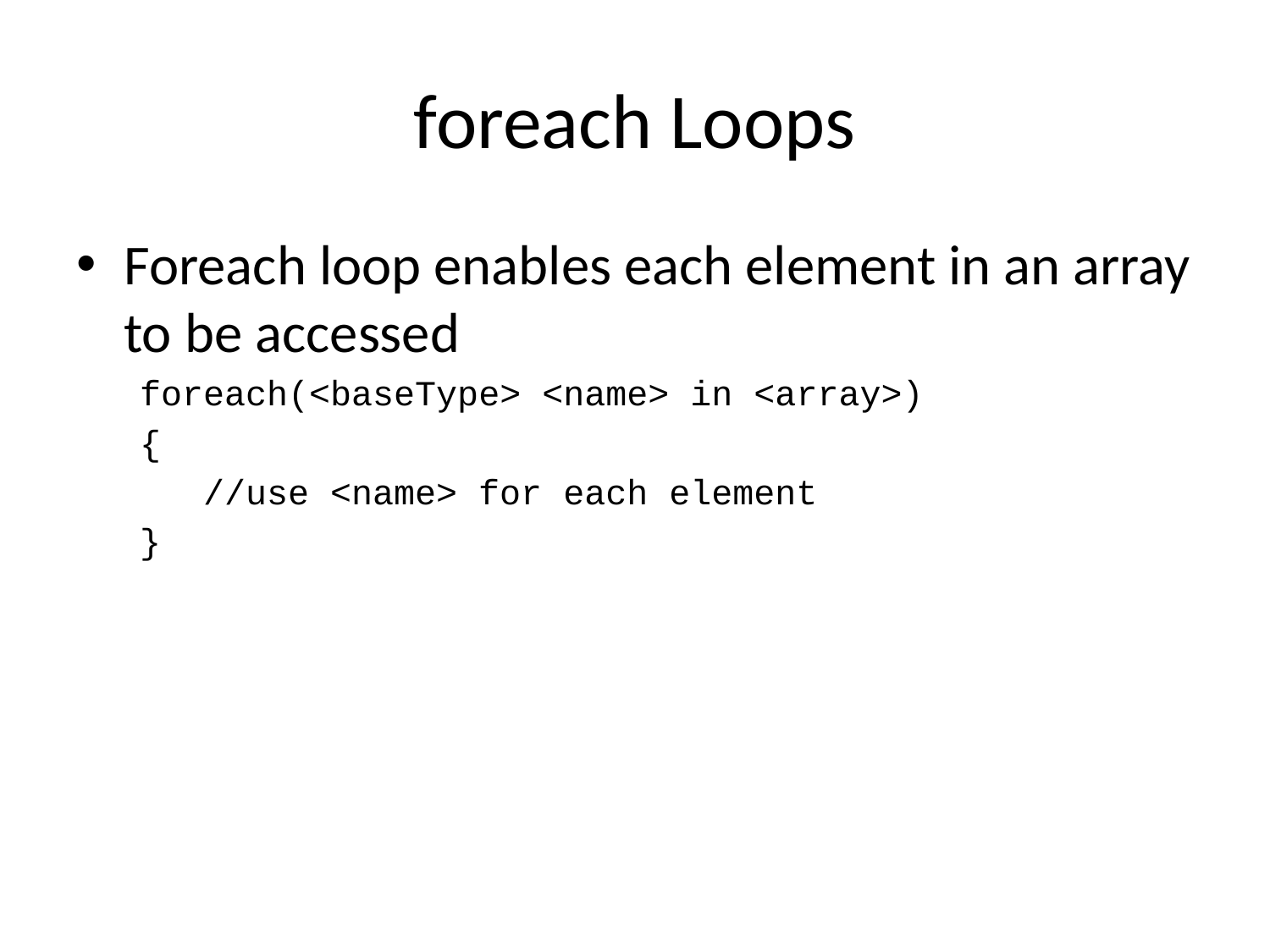

# foreach Loops
Foreach loop enables each element in an array to be accessed
foreach(<baseType> <name> in <array>)
{
//use <name> for each element
}